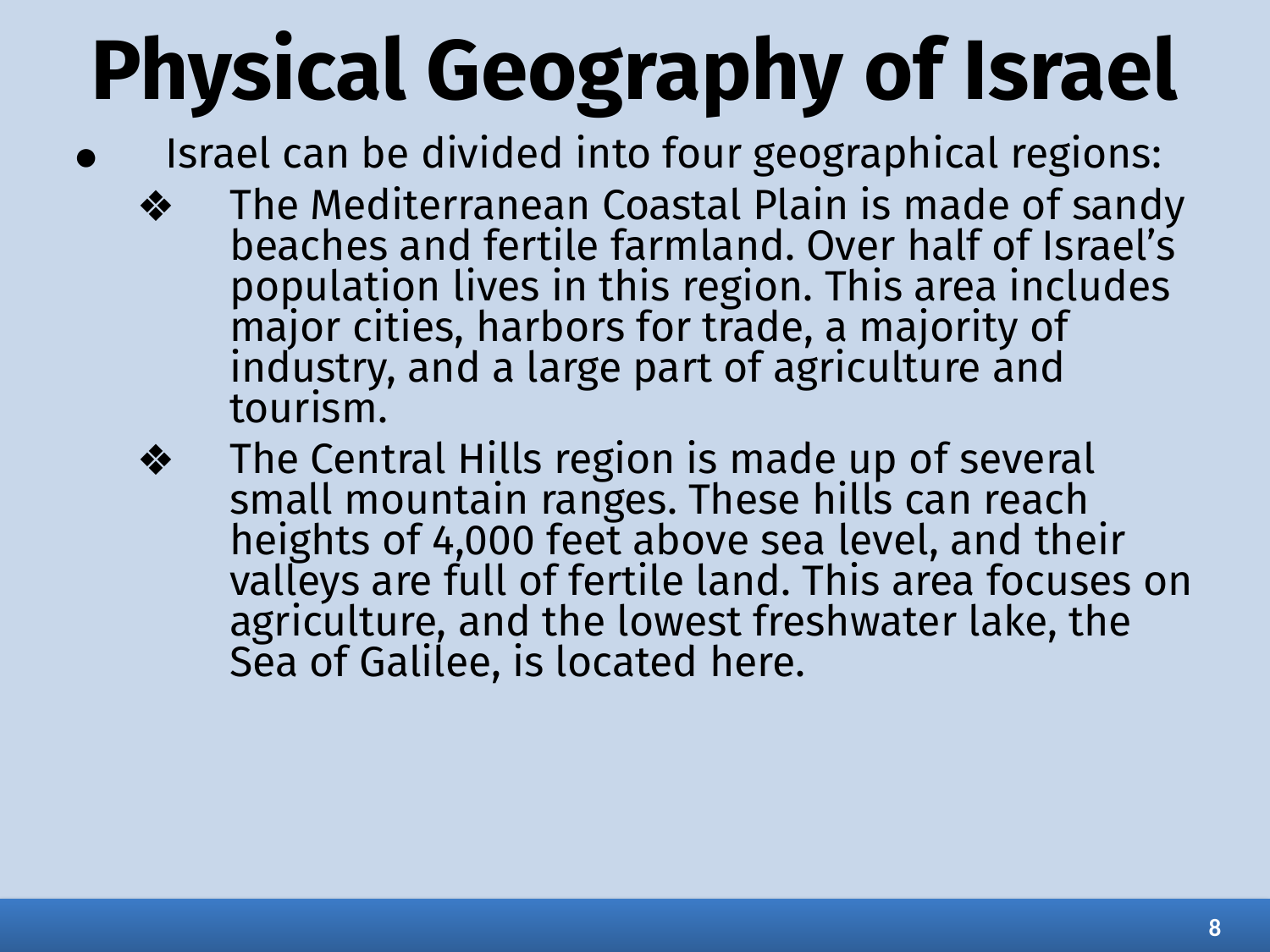

# Physical Geography of Israel
Israel can be divided into four geographical regions:
The Mediterranean Coastal Plain is made of sandy beaches and fertile farmland. Over half of Israel’s population lives in this region. This area includes major cities, harbors for trade, a majority of industry, and a large part of agriculture and tourism.
The Central Hills region is made up of several small mountain ranges. These hills can reach heights of 4,000 feet above sea level, and their valleys are full of fertile land. This area focuses on agriculture, and the lowest freshwater lake, the Sea of Galilee, is located here.
8